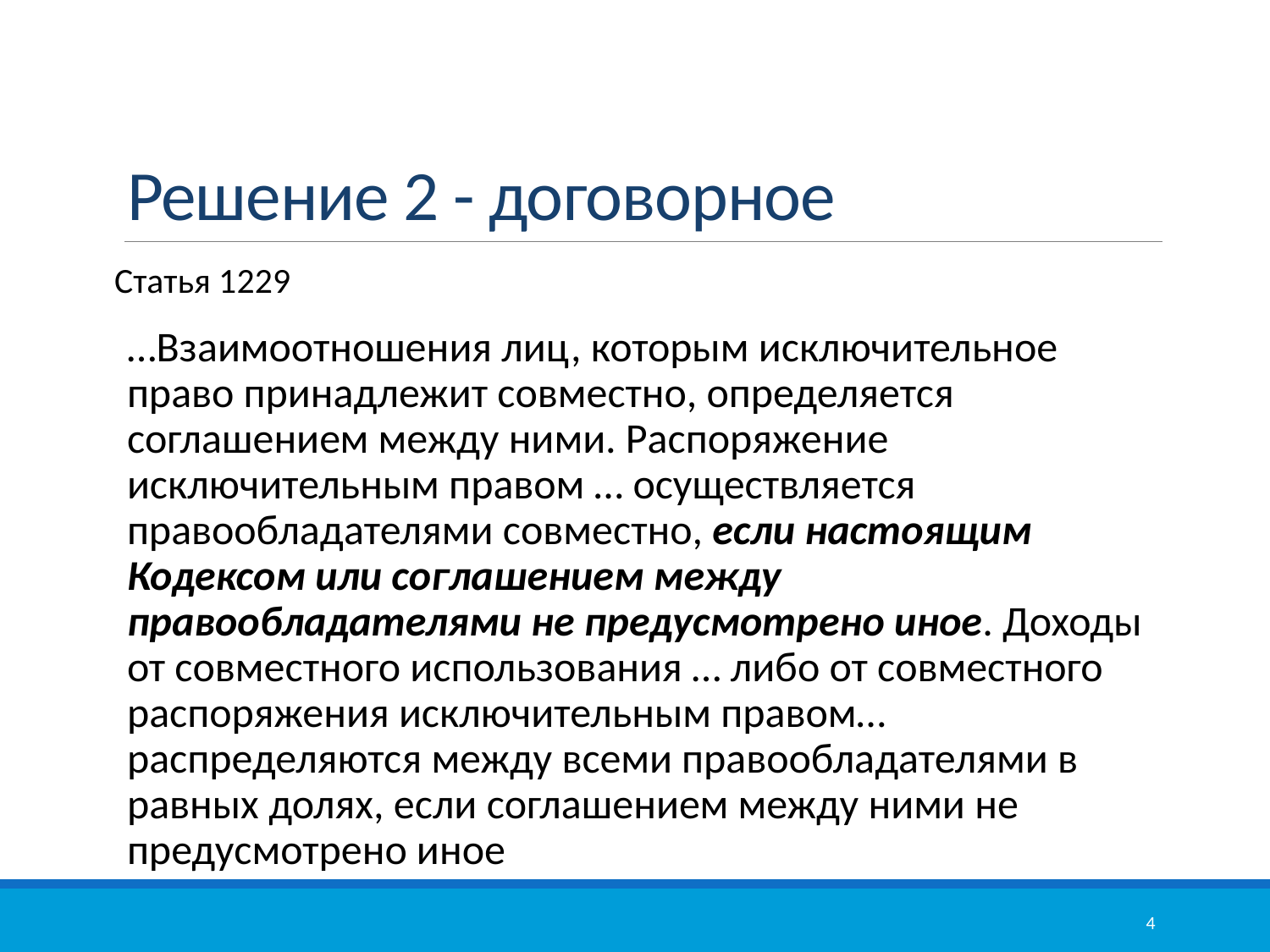

# Решение 2 - договорное
Статья 1229
…Взаимоотношения лиц, которым исключительное право принадлежит совместно, определяется соглашением между ними. Распоряжение исключительным правом … осуществляется правообладателями совместно, если настоящим Кодексом или соглашением между правообладателями не предусмотрено иное. Доходы от совместного использования … либо от совместного распоряжения исключительным правом… распределяются между всеми правообладателями в равных долях, если соглашением между ними не предусмотрено иное

4